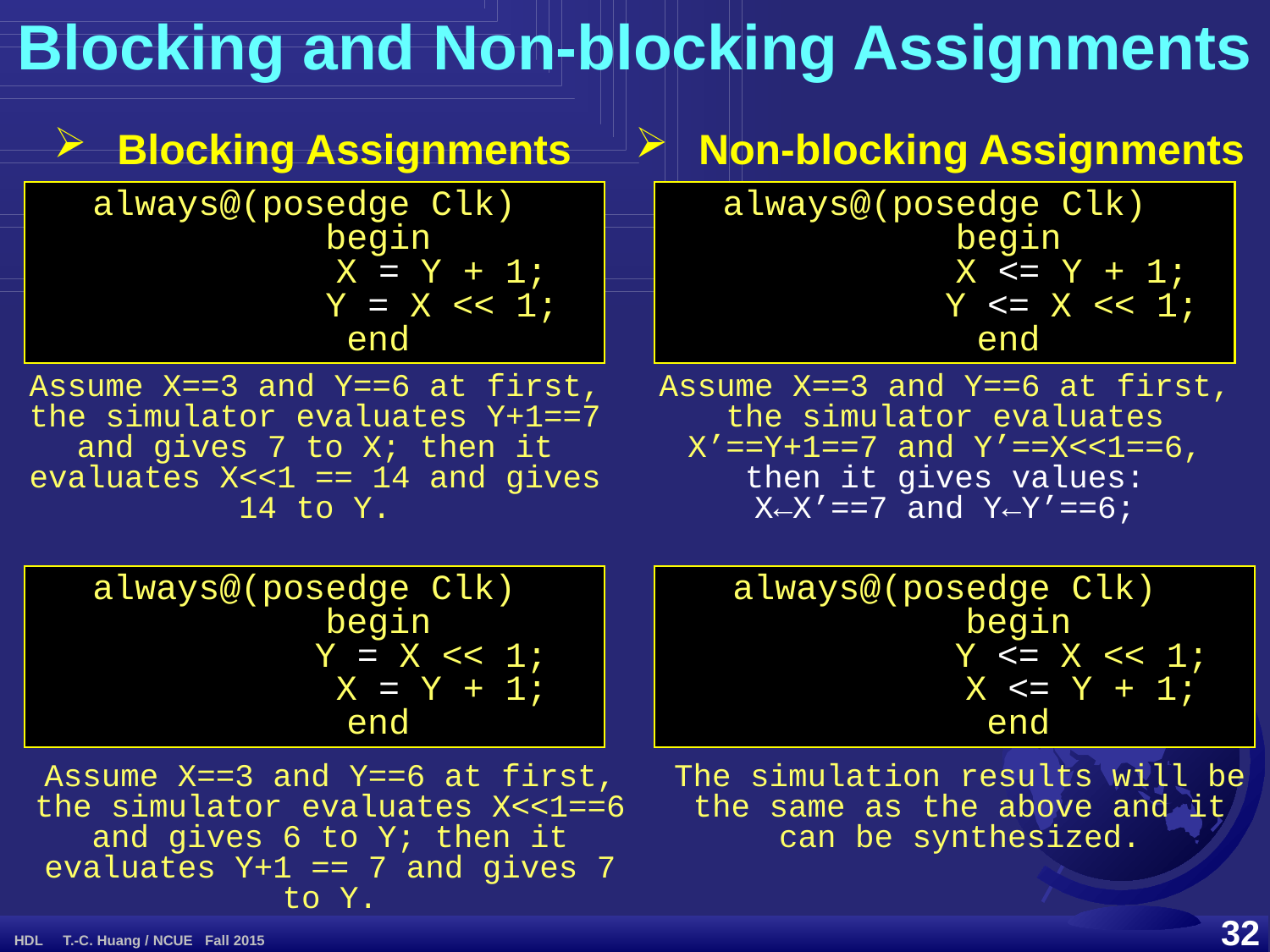

Blocking and Non-blocking Assignments
Blocking Assignments
Non-blocking Assignments
always@(posedge Clk)
	begin
		X = Y + 1;
		Y = X << 1;
	end
always@(posedge Clk)
	begin
		X <= Y + 1;
		Y <= X << 1;
	end
Assume X==3 and Y==6 at first,
the simulator evaluates Y+1==7
and gives 7 to X; then it evaluates X<<1 == 14 and gives 14 to Y.
Assume X==3 and Y==6 at first,
the simulator evaluates X’==Y+1==7 and Y’==X<<1==6,
then it gives values:
X←X’==7 and Y←Y’==6;
always@(posedge Clk)
	begin
		Y = X << 1;			X = Y + 1;
	end
always@(posedge Clk)
	begin
		Y <= X << 1;		X <= Y + 1;
	end
Assume X==3 and Y==6 at first,
the simulator evaluates X<<1==6
and gives 6 to Y; then it evaluates Y+1 == 7 and gives 7 to Y.
The simulation results will be the same as the above and it can be synthesized.